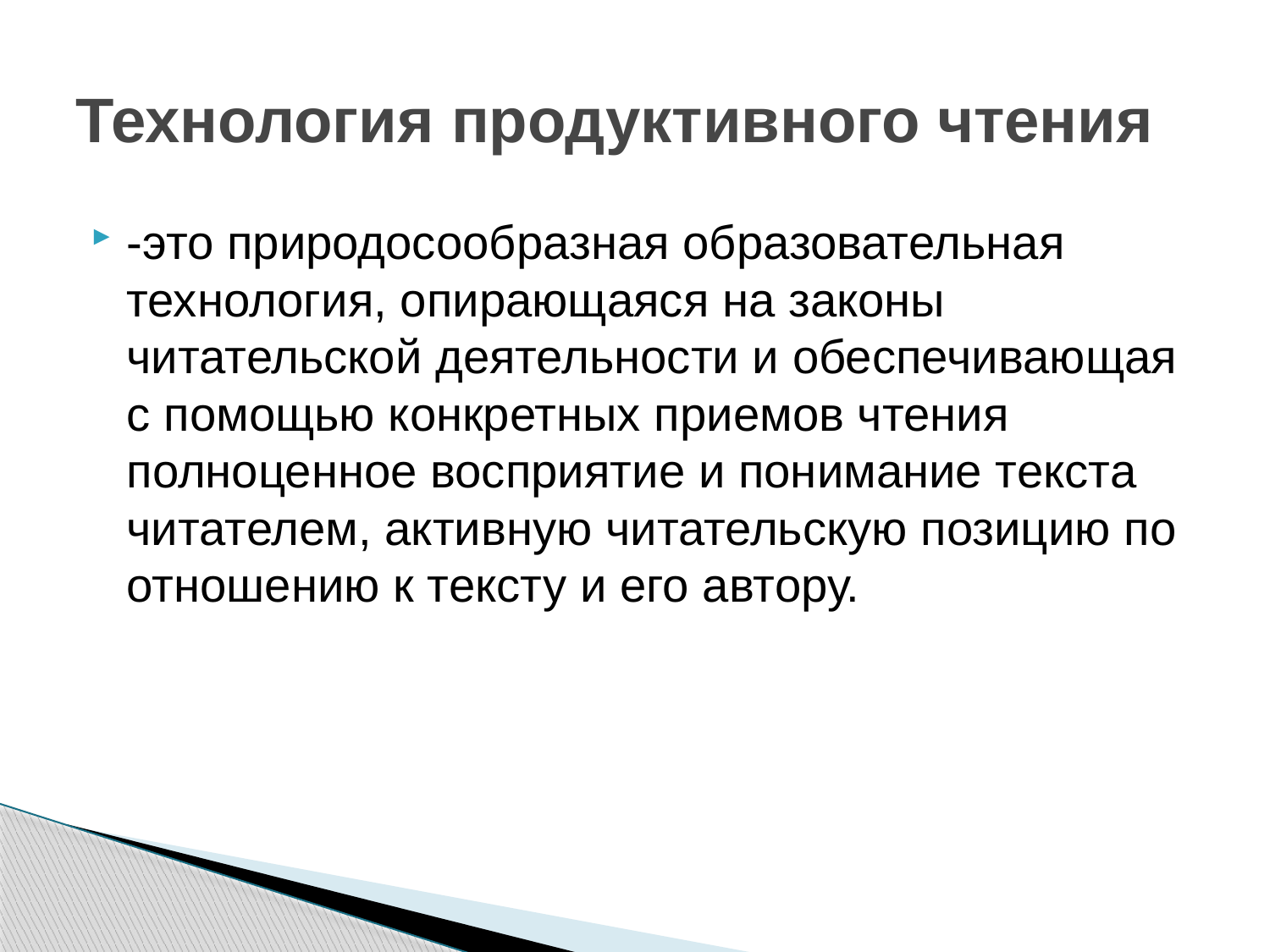

# Технология продуктивного чтения
-это природосообразная образовательная технология, опирающаяся на законы читательской деятельности и обеспечивающая с помощью конкретных приемов чтения полноценное восприятие и понимание текста читателем, активную читательскую позицию по отношению к тексту и его автору.